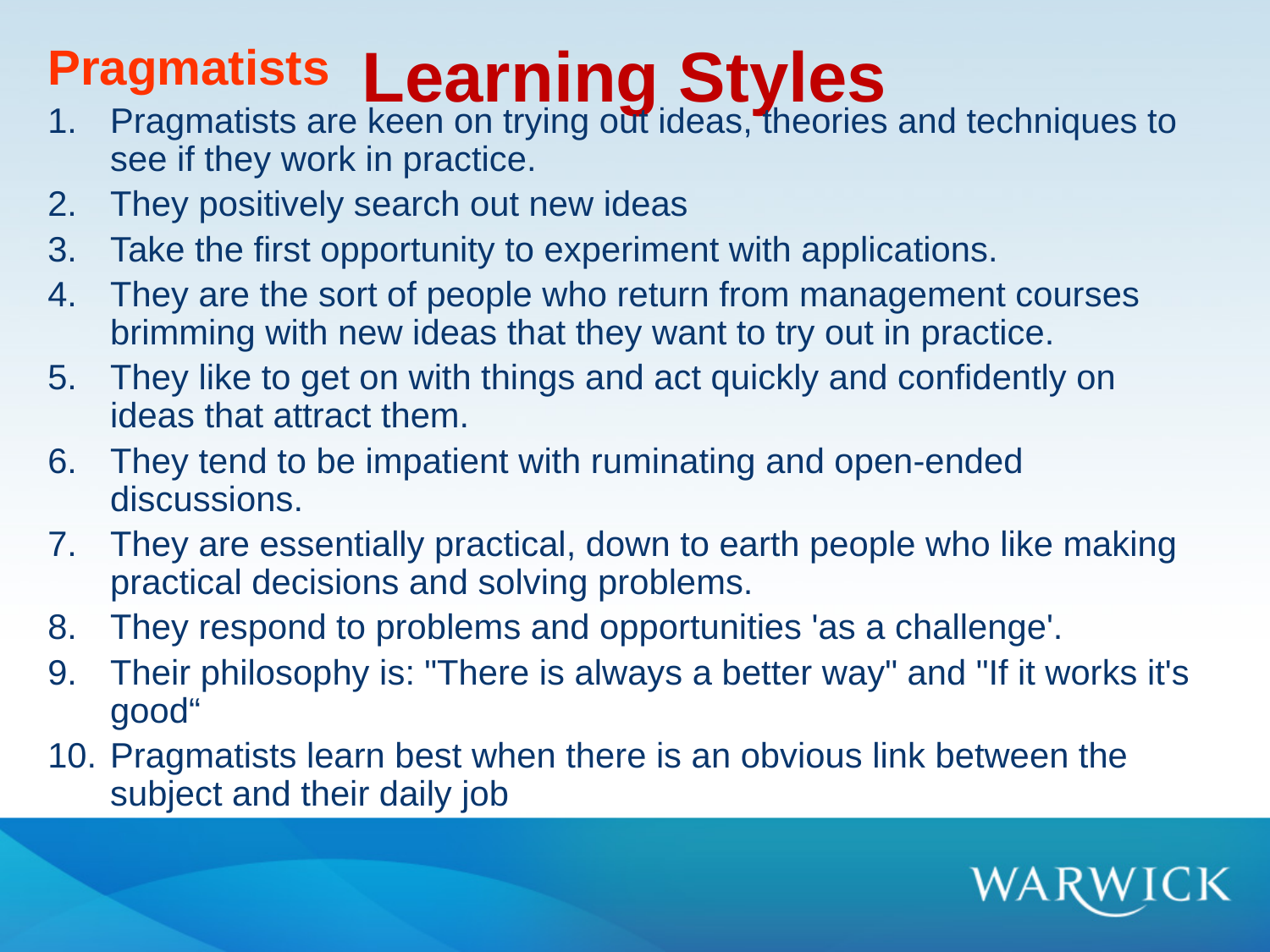

# Learning Styles
Pragmatists
Pragmatists are keen on trying out ideas, theories and techniques to see if they work in practice.
They positively search out new ideas
Take the first opportunity to experiment with applications.
They are the sort of people who return from management courses brimming with new ideas that they want to try out in practice.
They like to get on with things and act quickly and confidently on ideas that attract them.
They tend to be impatient with ruminating and open-ended discussions.
They are essentially practical, down to earth people who like making practical decisions and solving problems.
They respond to problems and opportunities 'as a challenge'.
Their philosophy is: "There is always a better way" and "If it works it's good“
Pragmatists learn best when there is an obvious link between the subject and their daily job